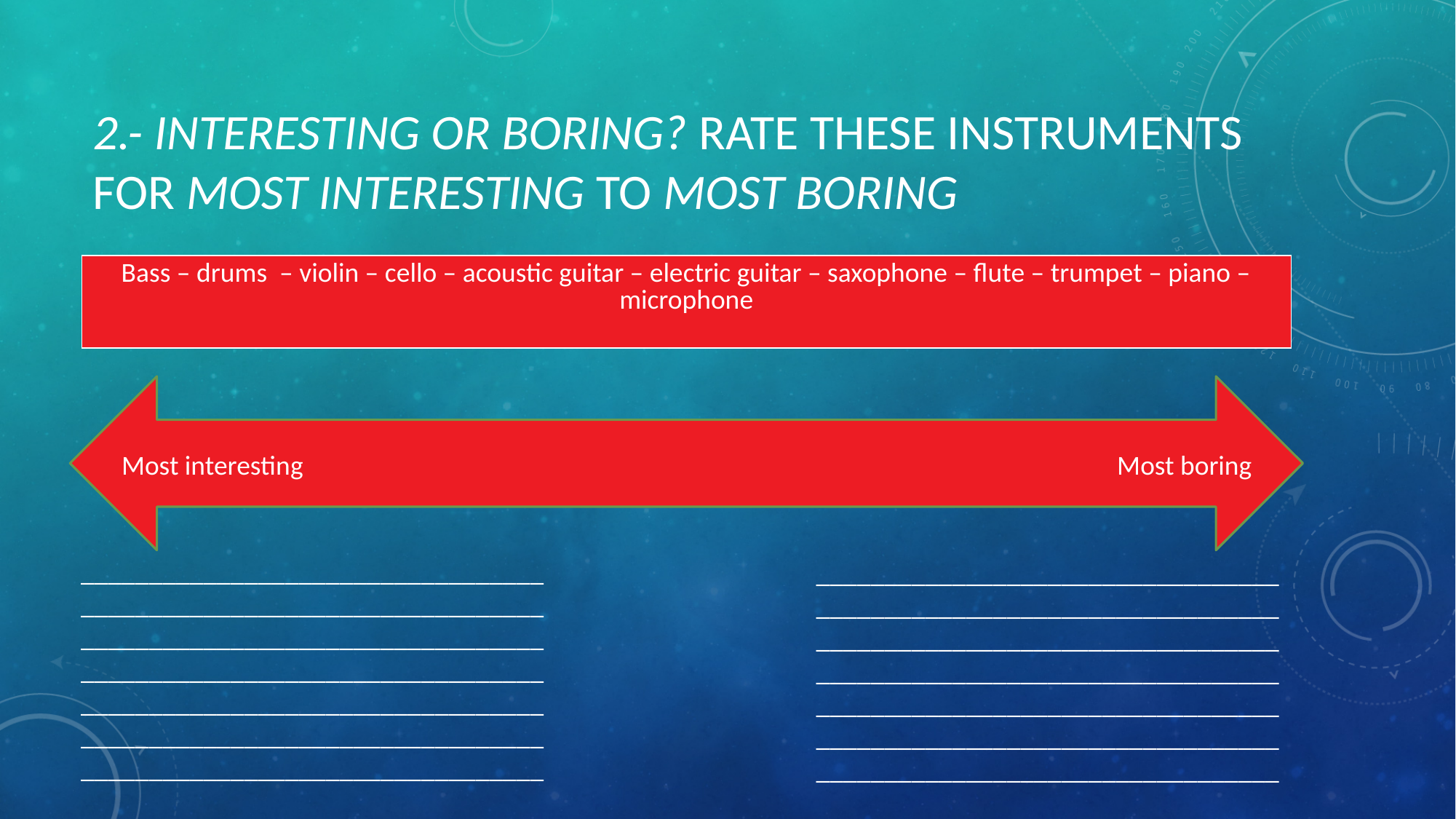

# 2.- Interesting or boring? Rate these instruments for most interesting to most boring
| Bass – drums – violin – cello – acoustic guitar – electric guitar – saxophone – flute – trumpet – piano – microphone |
| --- |

Most interesting
Most boring
__________________________________
__________________________________
__________________________________
__________________________________
__________________________________
__________________________________
__________________________________
__________________________________
__________________________________
__________________________________
__________________________________
__________________________________
__________________________________
__________________________________